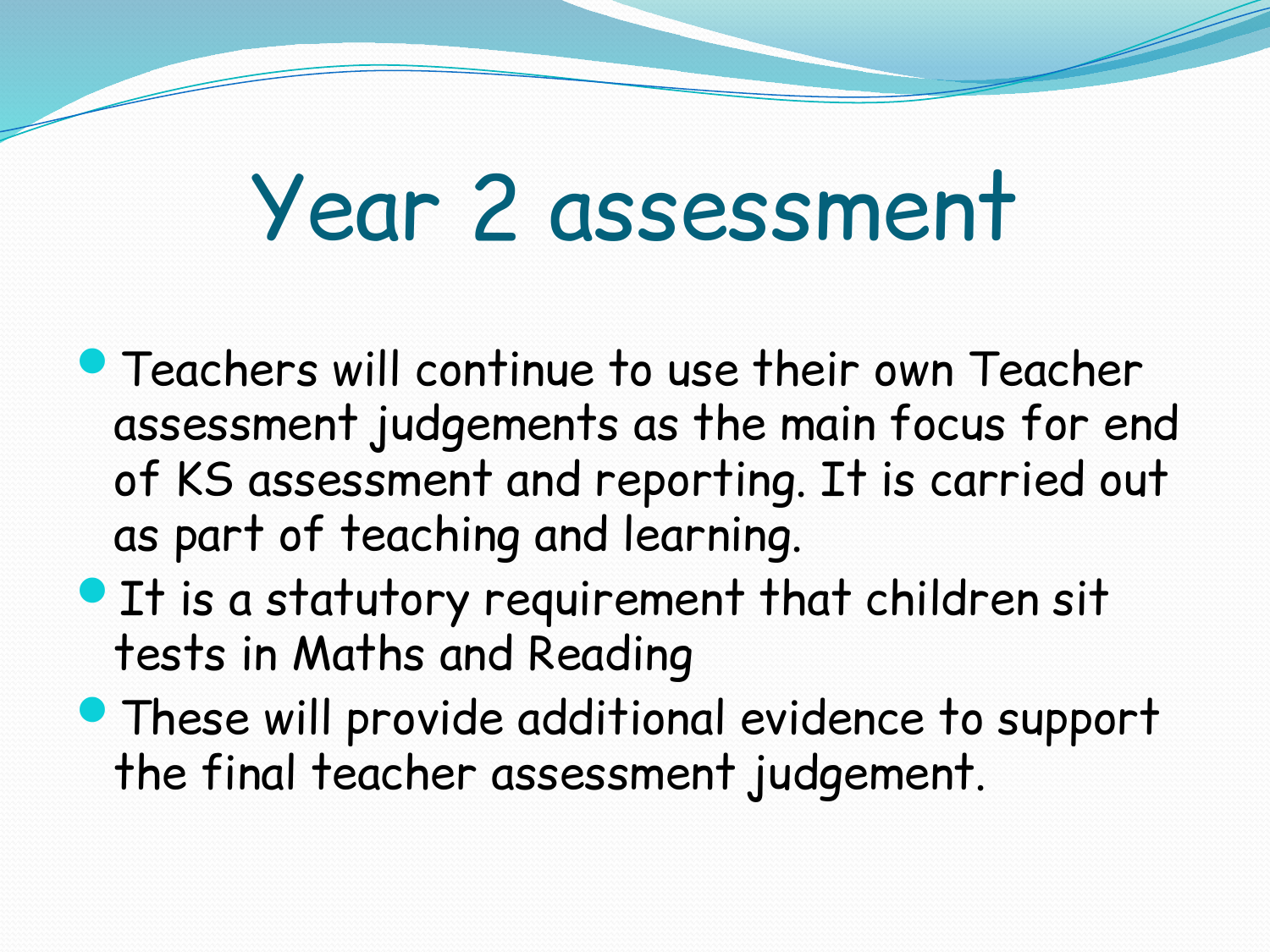

# Year 2 assessment

Teachers will continue to use their own Teacher assessment judgements as the main focus for end of KS assessment and reporting. It is carried out as part of teaching and learning.
It is a statutory requirement that children sit tests in Maths and Reading
These will provide additional evidence to support the final teacher assessment judgement.